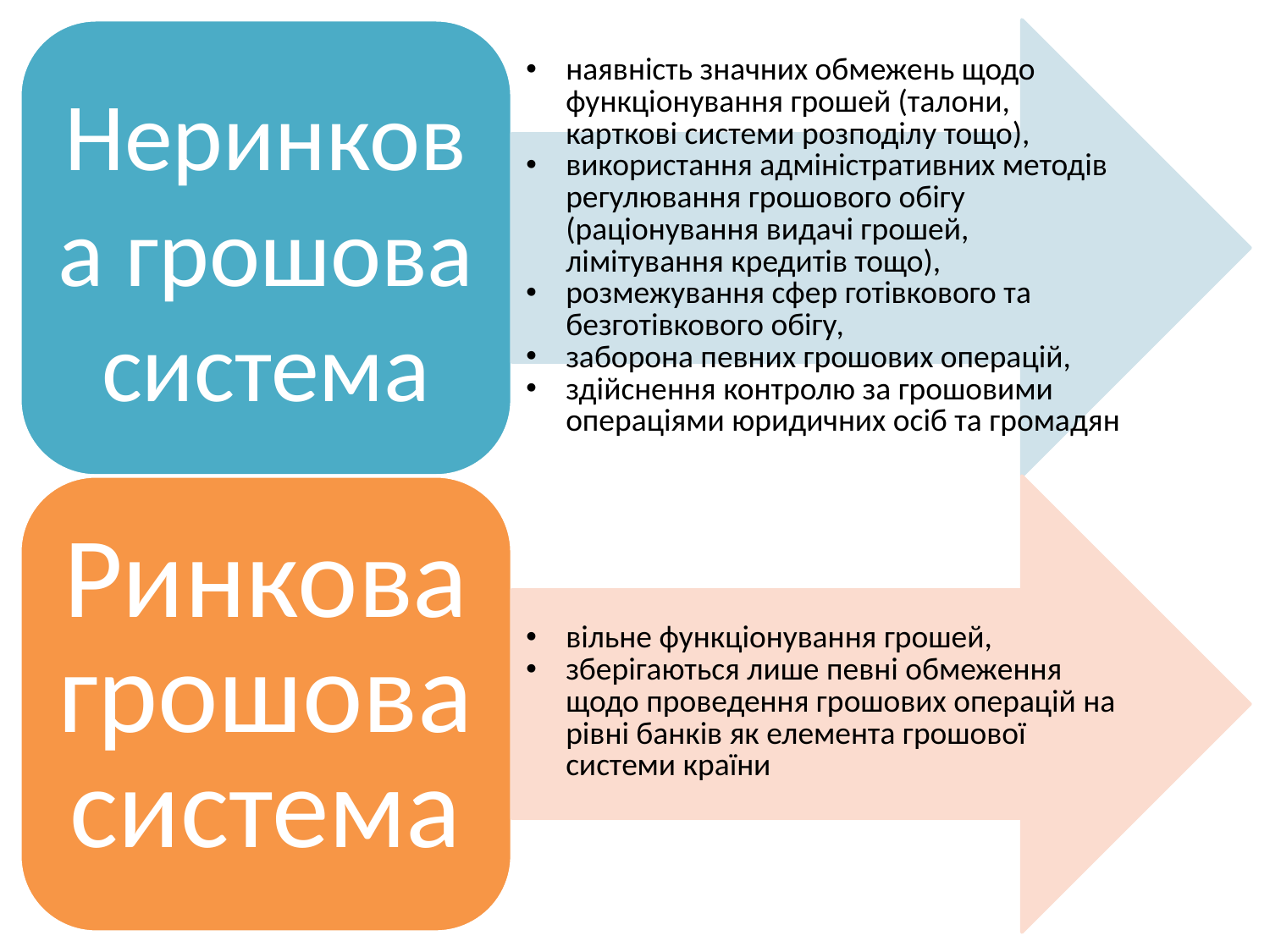

Неринкова грошова система
наявність значних обмежень щодо функціонування грошей (талони, карткові системи розподілу тощо),
Ринкова грошова система
вільне функціонування грошей,
заборона певних грошових операцій,
використання адміністративних методів регулювання грошового обігу (раціонування видачі грошей, лімітування кредитів тощо),
розмежування сфер готівкового та безготівкового обігу,
здійснення контролю за грошовими операціями юридичних осіб та громадян
зберігаються лише певні обмеження щодо проведення грошових операцій на рівні банків як елемента грошової системи країни